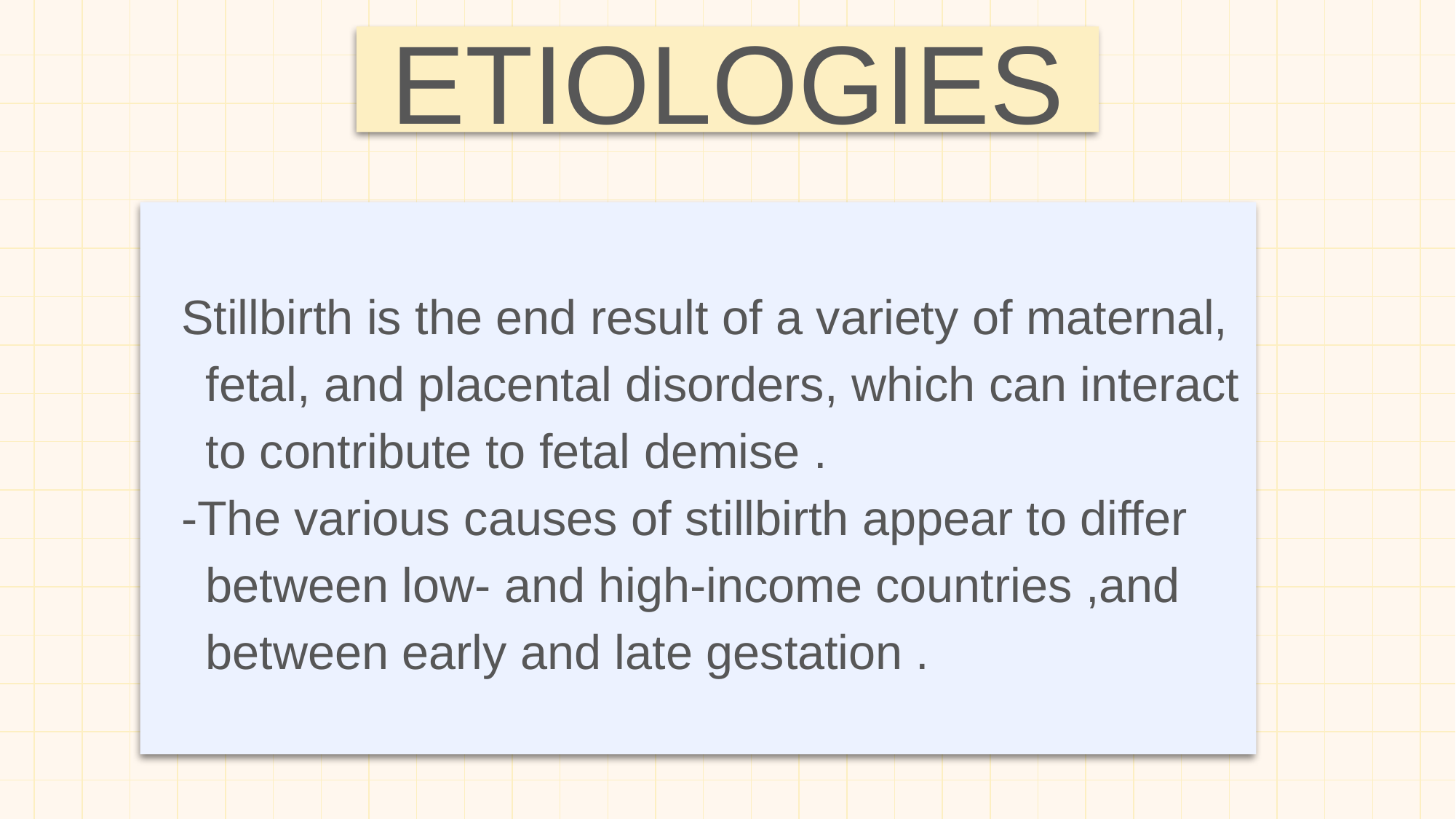

# ETIOLOGIES
 Stillbirth is the end result of a variety of maternal, fetal, and placental disorders, which can interact to contribute to fetal demise .
 -The various causes of stillbirth appear to differ between low- and high-income countries ,and between early and late gestation .